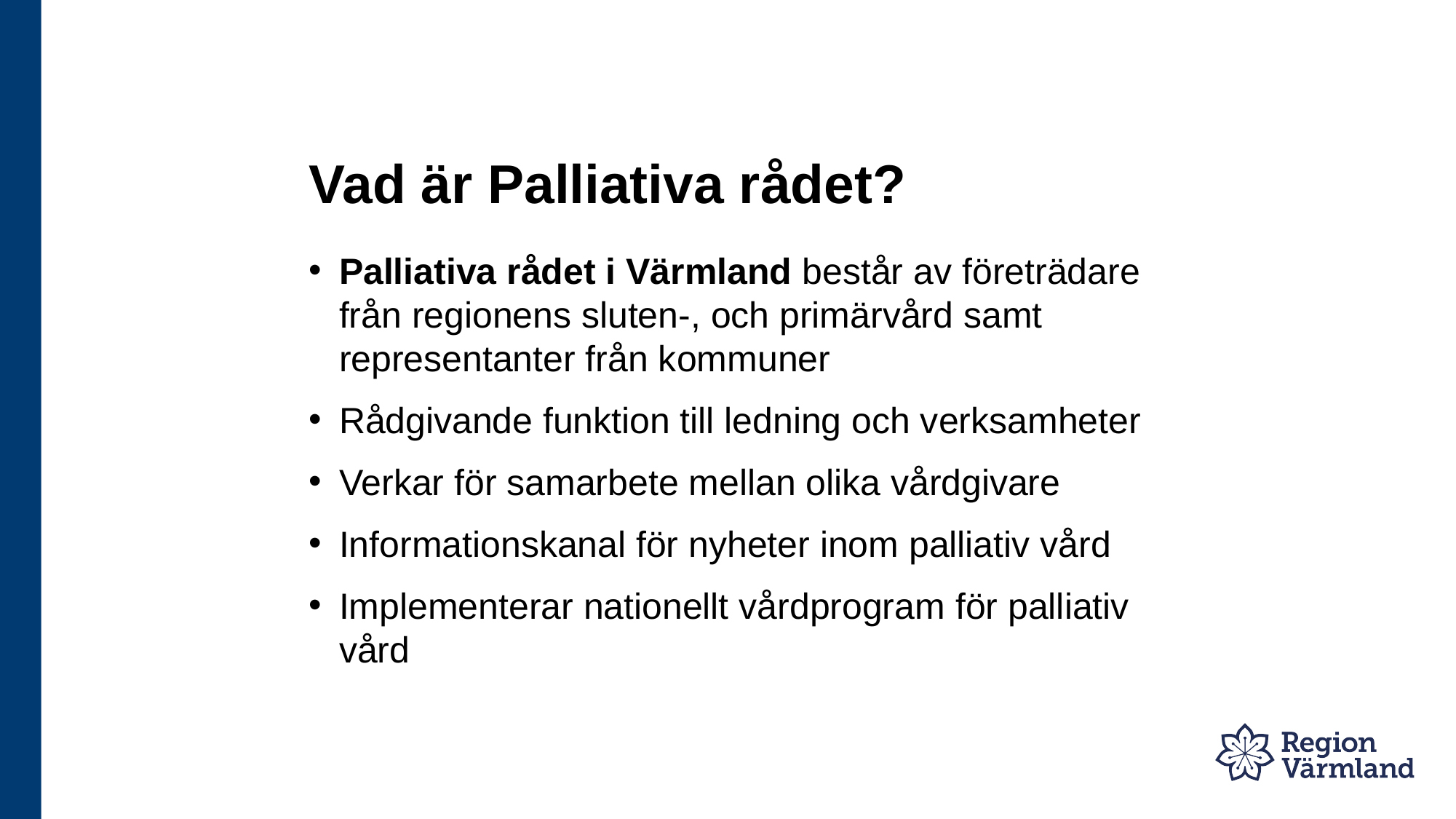

# Vad är Palliativa rådet?
Palliativa rådet i Värmland består av företrädare från regionens sluten-, och primärvård samt representanter från kommuner
Rådgivande funktion till ledning och verksamheter
Verkar för samarbete mellan olika vårdgivare
Informationskanal för nyheter inom palliativ vård
Implementerar nationellt vårdprogram för palliativ vård